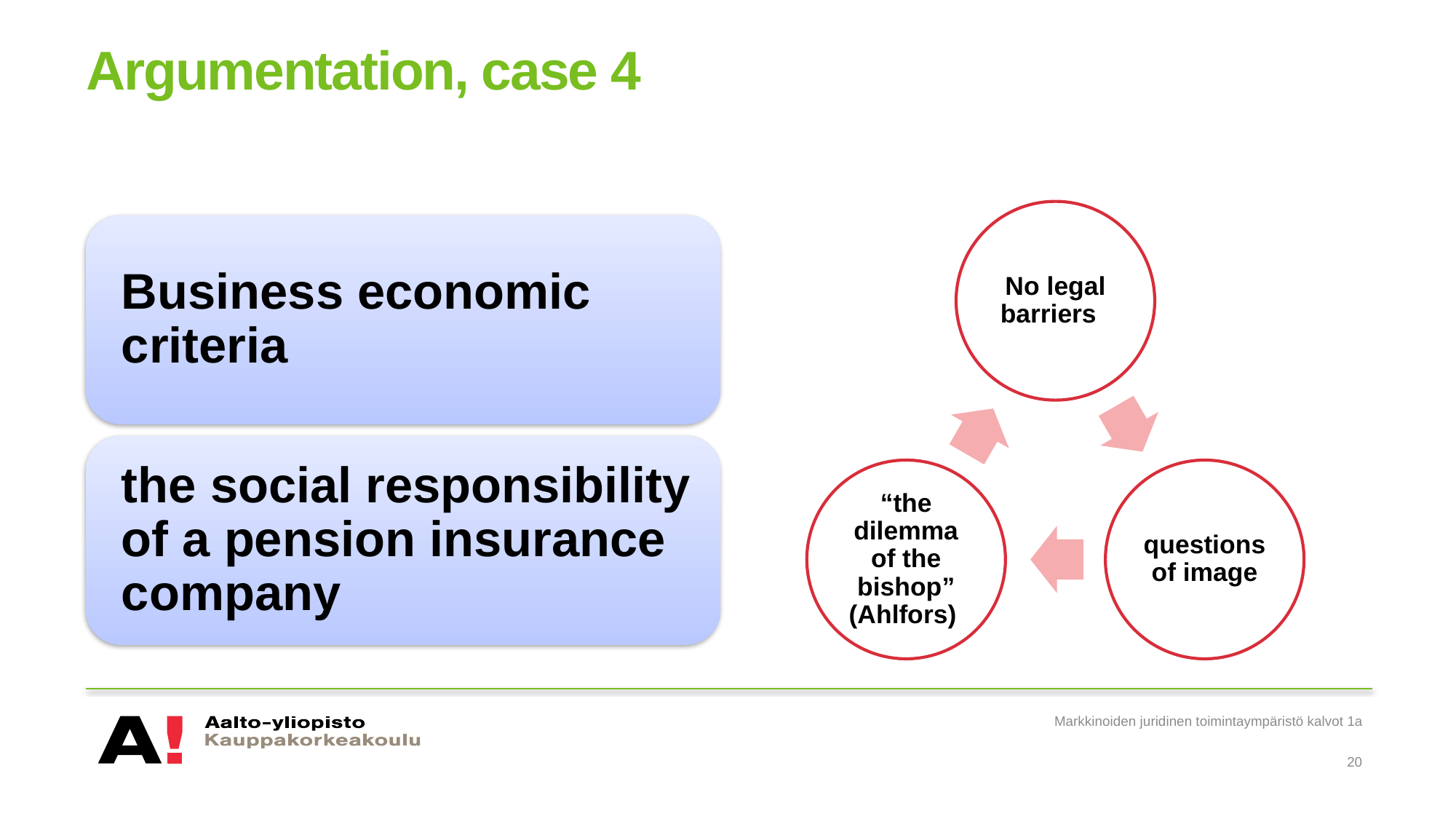

# Argumentation, case 4
Business economic  criteria
the social responsibility of a pension insurance company
No legal barriers

questions of image

“the dilemma of the bishop” (Ahlfors)

Markkinoiden juridinen toimintaympäristö kalvot 1a
20